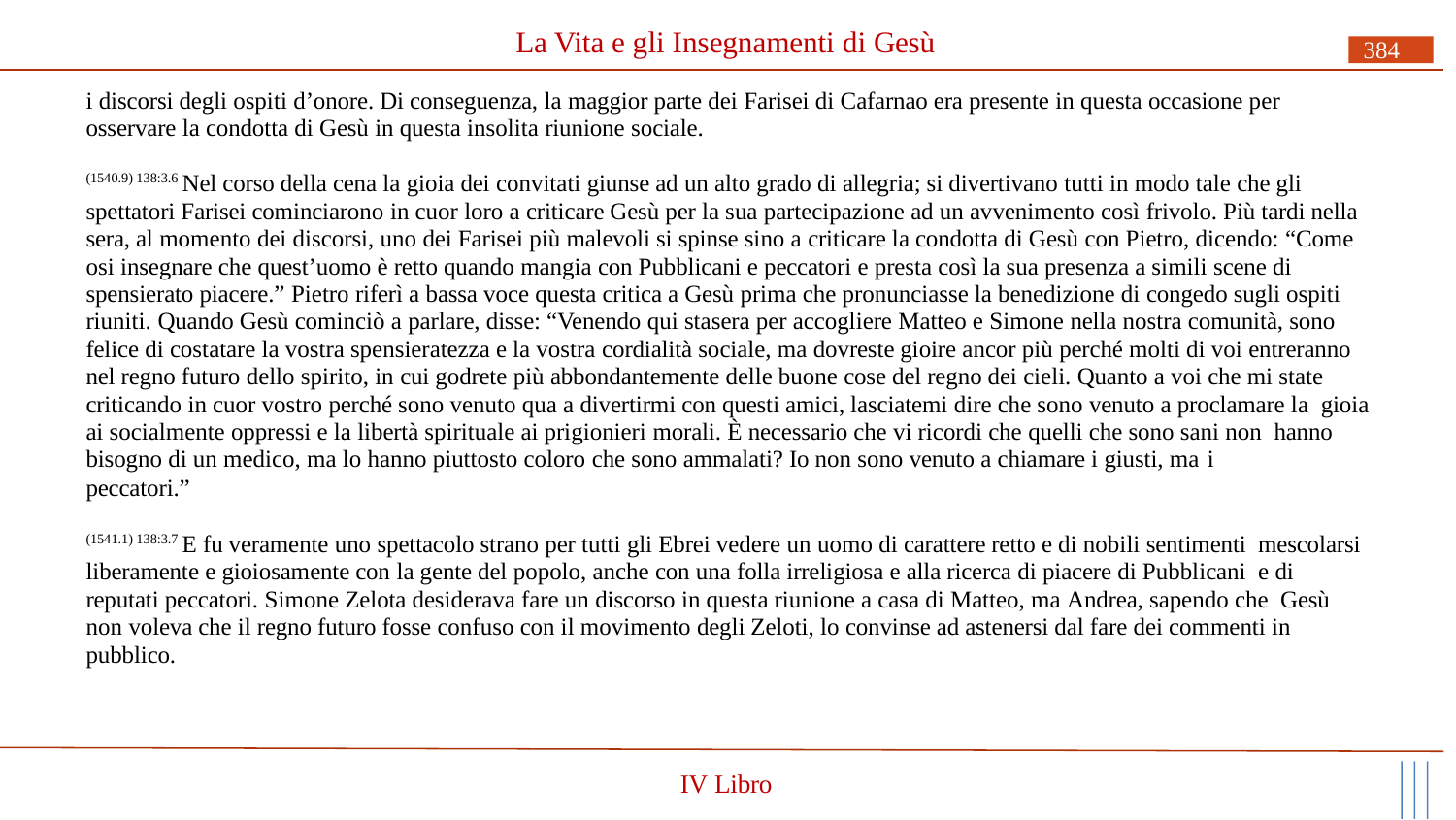

# La Vita e gli Insegnamenti di Gesù
384

i discorsi degli ospiti d’onore. Di conseguenza, la maggior parte dei Farisei di Cafarnao era presente in questa occasione per  osservare la condotta di Gesù in questa insolita riunione sociale.

(1540.9) 138:3.6 Nel corso della cena la gioia dei convitati giunse ad un alto grado di allegria; si divertivano tutti in modo tale che gli  spettatori Farisei cominciarono in cuor loro a criticare Gesù per la sua partecipazione ad un avvenimento così frivolo. Più tardi nella  sera, al momento dei discorsi, uno dei Farisei più malevoli si spinse sino a criticare la condotta di Gesù con Pietro, dicendo: “Come  osi insegnare che quest’uomo è retto quando mangia con Pubblicani e peccatori e presta così la sua presenza a simili scene di  spensierato piacere.” Pietro riferì a bassa voce questa critica a Gesù prima che pronunciasse la benedizione di congedo sugli ospiti  riuniti. Quando Gesù cominciò a parlare, disse: “Venendo qui stasera per accogliere Matteo e Simone nella nostra comunità, sono  felice di costatare la vostra spensieratezza e la vostra cordialità sociale, ma dovreste gioire ancor più perché molti di voi entreranno  nel regno futuro dello spirito, in cui godrete più abbondantemente delle buone cose del regno dei cieli. Quanto a voi che mi state  criticando in cuor vostro perché sono venuto qua a divertirmi con questi amici, lasciatemi dire che sono venuto a proclamare la  gioia ai socialmente oppressi e la libertà spirituale ai prigionieri morali. È necessario che vi ricordi che quelli che sono sani non  hanno bisogno di un medico, ma lo hanno piuttosto coloro che sono ammalati? Io non sono venuto a chiamare i giusti, ma i
peccatori.”

(1541.1) 138:3.7 E fu veramente uno spettacolo strano per tutti gli Ebrei vedere un uomo di carattere retto e di nobili sentimenti  mescolarsi liberamente e gioiosamente con la gente del popolo, anche con una folla irreligiosa e alla ricerca di piacere di Pubblicani  e di reputati peccatori. Simone Zelota desiderava fare un discorso in questa riunione a casa di Matteo, ma Andrea, sapendo che  Gesù non voleva che il regno futuro fosse confuso con il movimento degli Zeloti, lo convinse ad astenersi dal fare dei commenti in  pubblico.

IV Libro